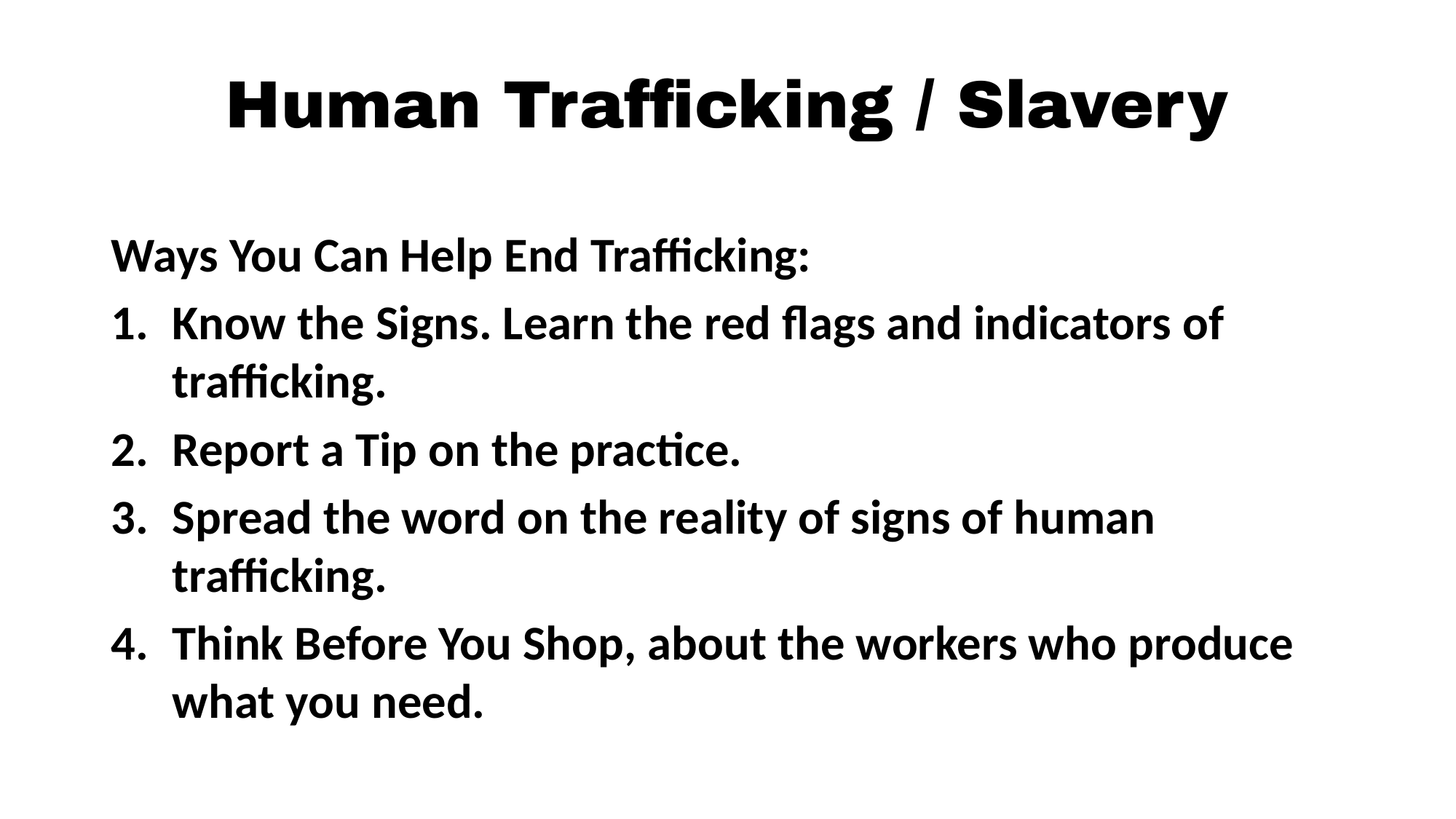

# Human Trafficking / Slavery
Ways You Can Help End Trafficking:
Know the Signs. Learn the red flags and indicators of trafficking.
Report a Tip on the practice.
Spread the word on the reality of signs of human trafficking.
Think Before You Shop, about the workers who produce what you need.